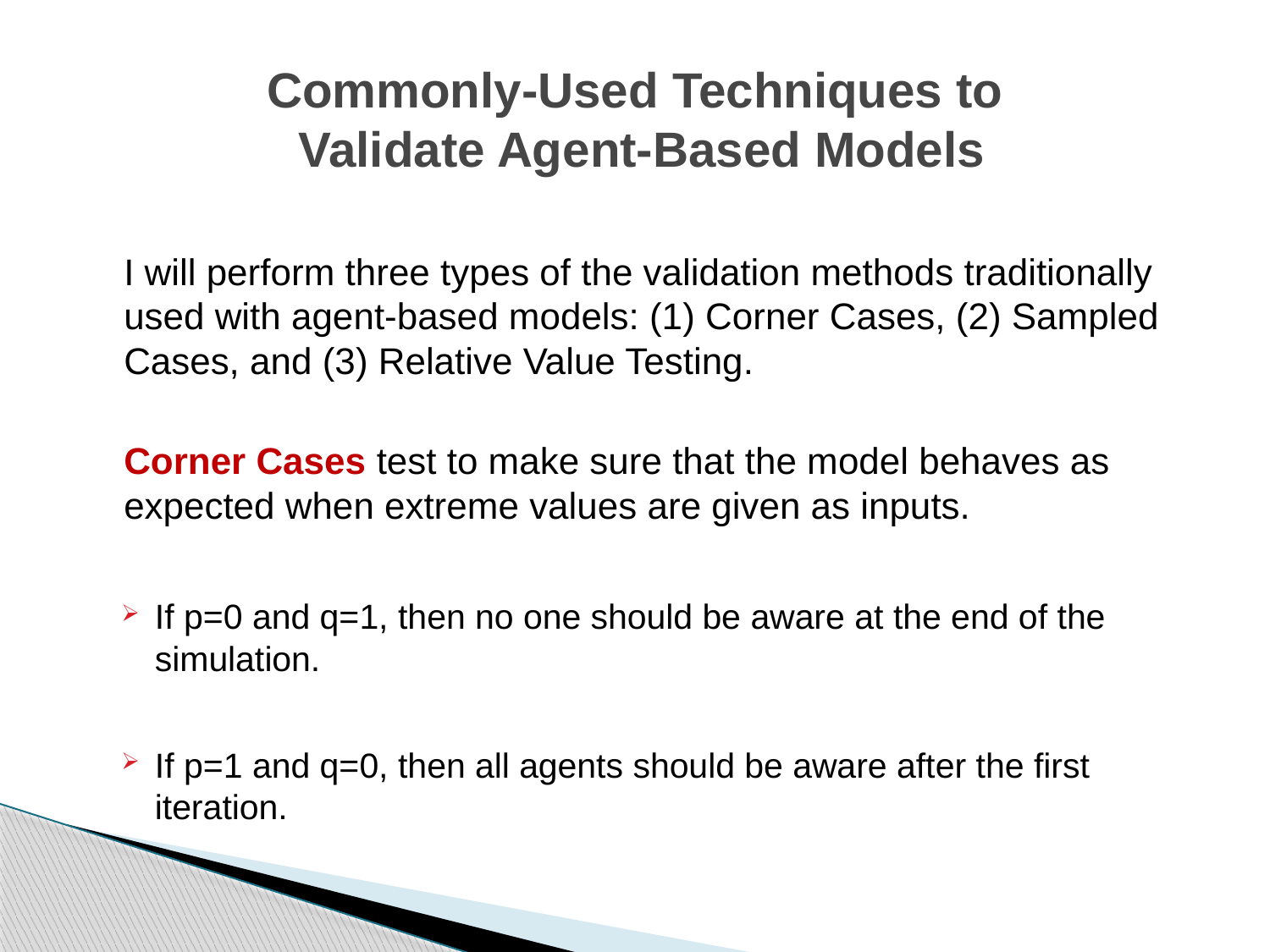

# Commonly-Used Techniques to Validate Agent-Based Models

	I will perform three types of the validation methods traditionally used with agent-based models: (1) Corner Cases, (2) Sampled Cases, and (3) Relative Value Testing.

	Corner Cases test to make sure that the model behaves as expected when extreme values are given as inputs.

If p=0 and q=1, then no one should be aware at the end of the simulation.

If p=1 and q=0, then all agents should be aware after the first iteration.